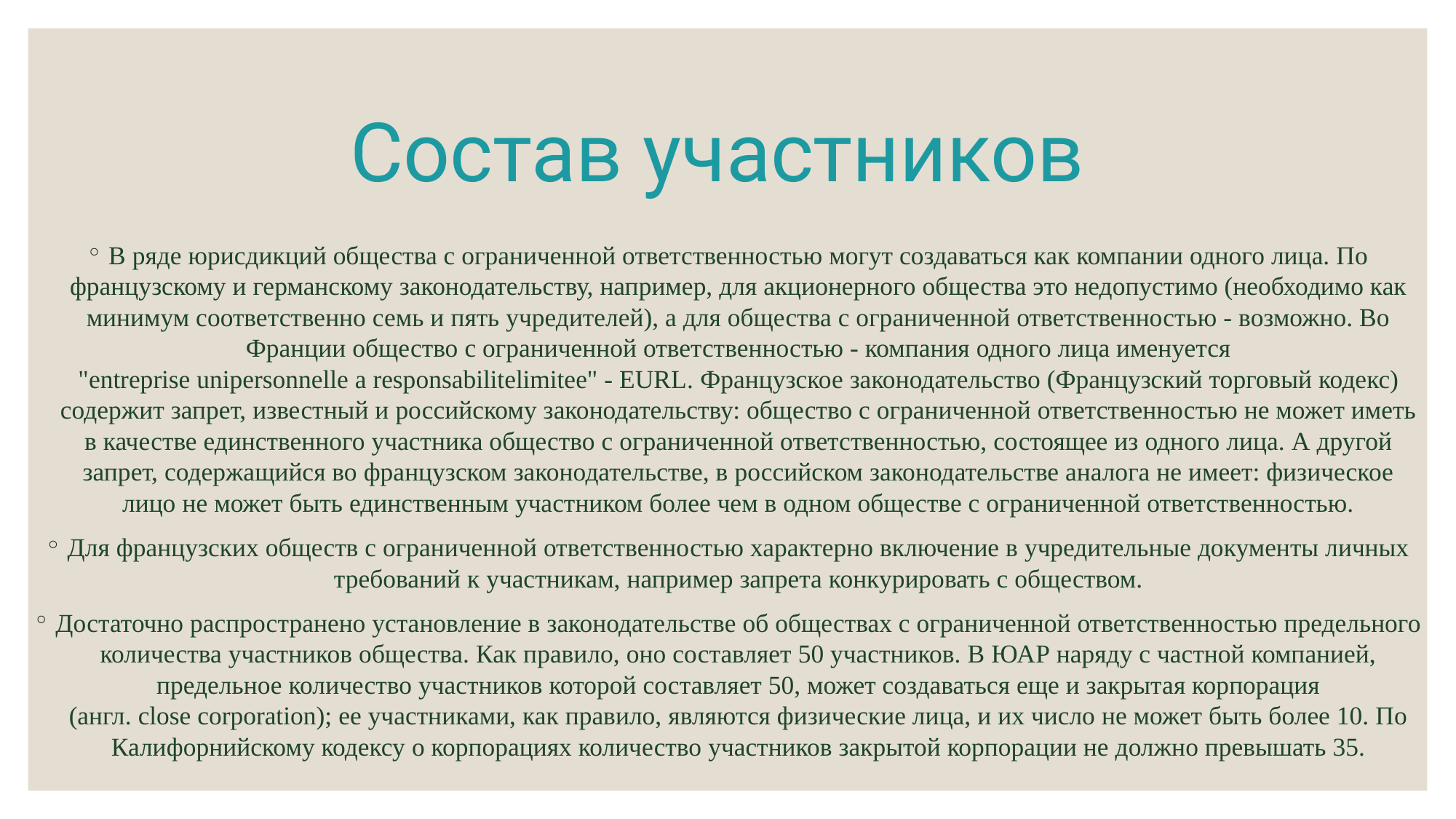

# Состав участников
В ряде юрисдикций общества с ограниченной ответственностью могут создаваться как компании одного лица. По французскому и германскому законодательству, например, для акционерного общества это недопустимо (необходимо как минимум соответственно семь и пять учредителей), а для общества с ограниченной ответственностью - возможно. Во Франции общество с ограниченной ответственностью - компания одного лица именуется "entreprise unipersonnelle a responsabilitelimitee" - EURL. Французское законодательство (Французский торговый кодекс) содержит запрет, известный и российскому законодательству: общество с ограниченной ответственностью не может иметь в качестве единственного участника общество с ограниченной ответственностью, состоящее из одного лица. А другой запрет, содержащийся во французском законодательстве, в российском законодательстве аналога не имеет: физическое лицо не может быть единственным участником более чем в одном обществе с ограниченной ответственностью.
Для французских обществ с ограниченной ответственностью характерно включение в учредительные документы личных требований к участникам, например запрета конкурировать с обществом.
Достаточно распространено установление в законодательстве об обществах с ограниченной ответственностью предельного количества участников общества. Как правило, оно составляет 50 участников. В ЮАР наряду с частной компанией, предельное количество участников которой составляет 50, может создаваться еще и закрытая корпорация (англ. close corporation); ее участниками, как правило, являются физические лица, и их число не может быть более 10. По Калифорнийскому кодексу о корпорациях количество участников закрытой корпорации не должно превышать 35.